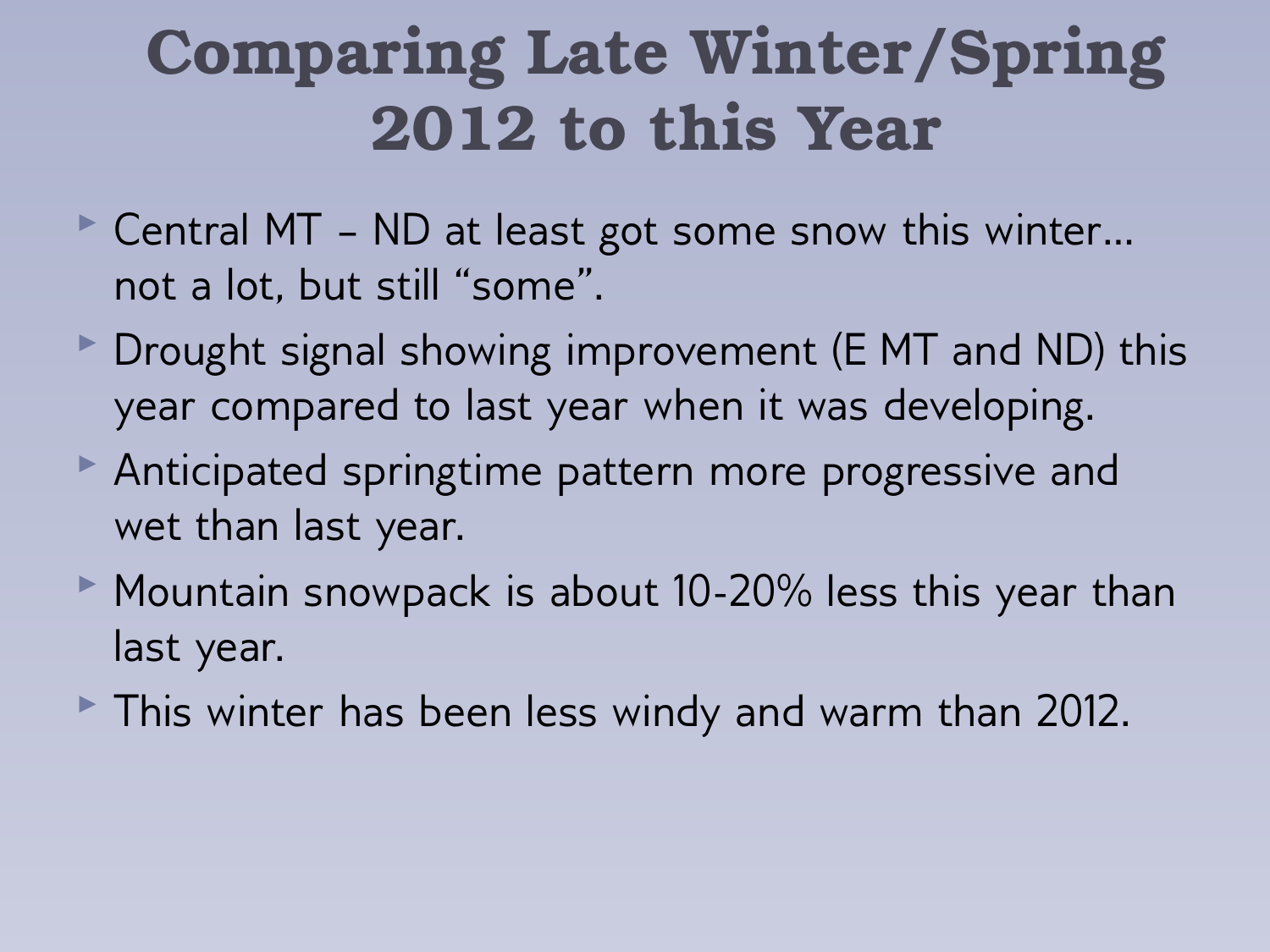

# Comparing Late Winter/Spring 2012 to this Year
Central MT – ND at least got some snow this winter…not a lot, but still “some”.
Drought signal showing improvement (E MT and ND) this year compared to last year when it was developing.
Anticipated springtime pattern more progressive and wet than last year.
Mountain snowpack is about 10-20% less this year than last year.
This winter has been less windy and warm than 2012.